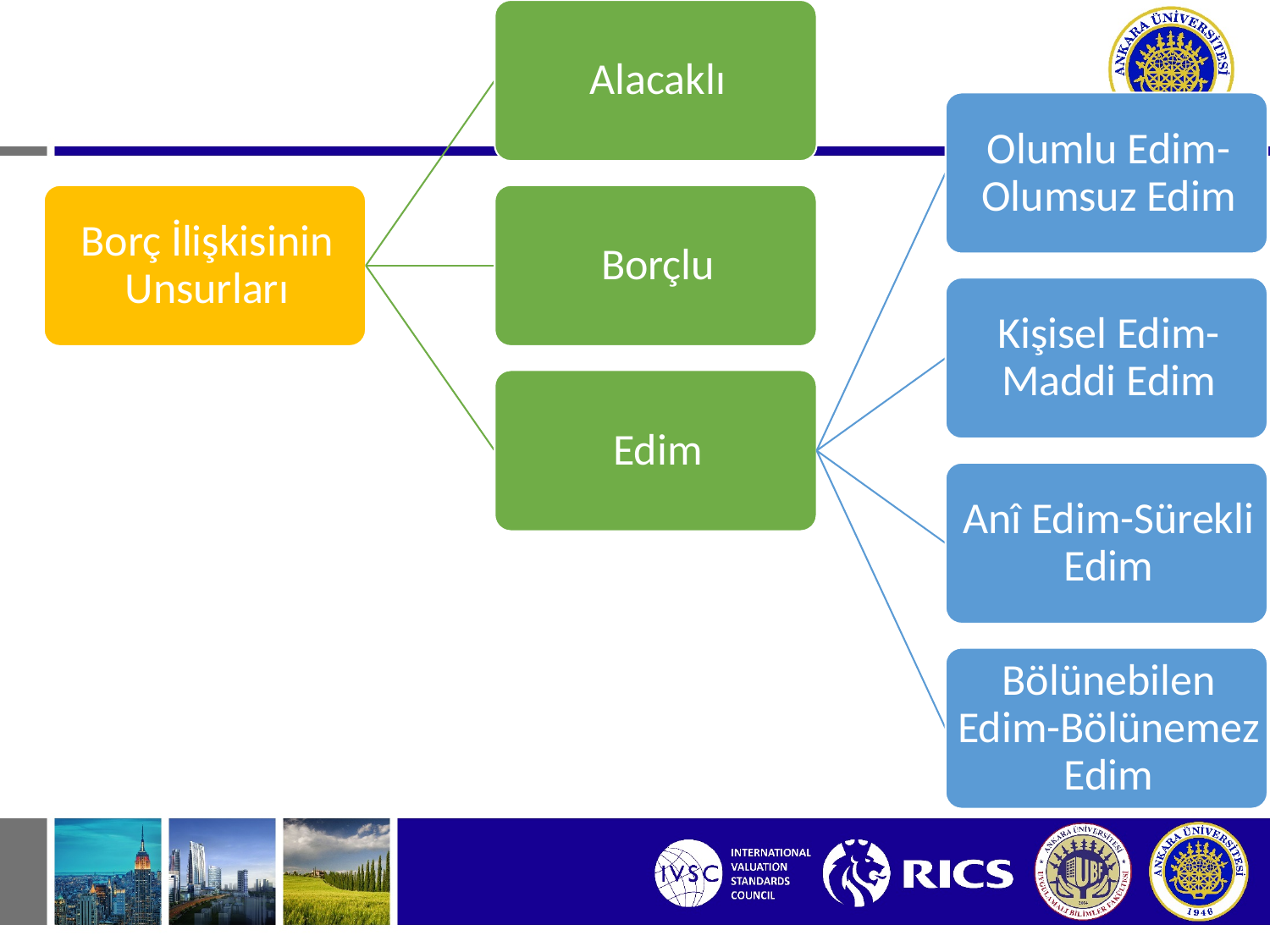

#
Borç İlişkisinin Unsurları

Alacaklı

Borçlu

Edim

Olumlu Edim-Olumsuz Edim

Kişisel Edim-Maddi Edim

Anî Edim-Sürekli Edim

Bölünebilen Edim-Bölünemez Edim